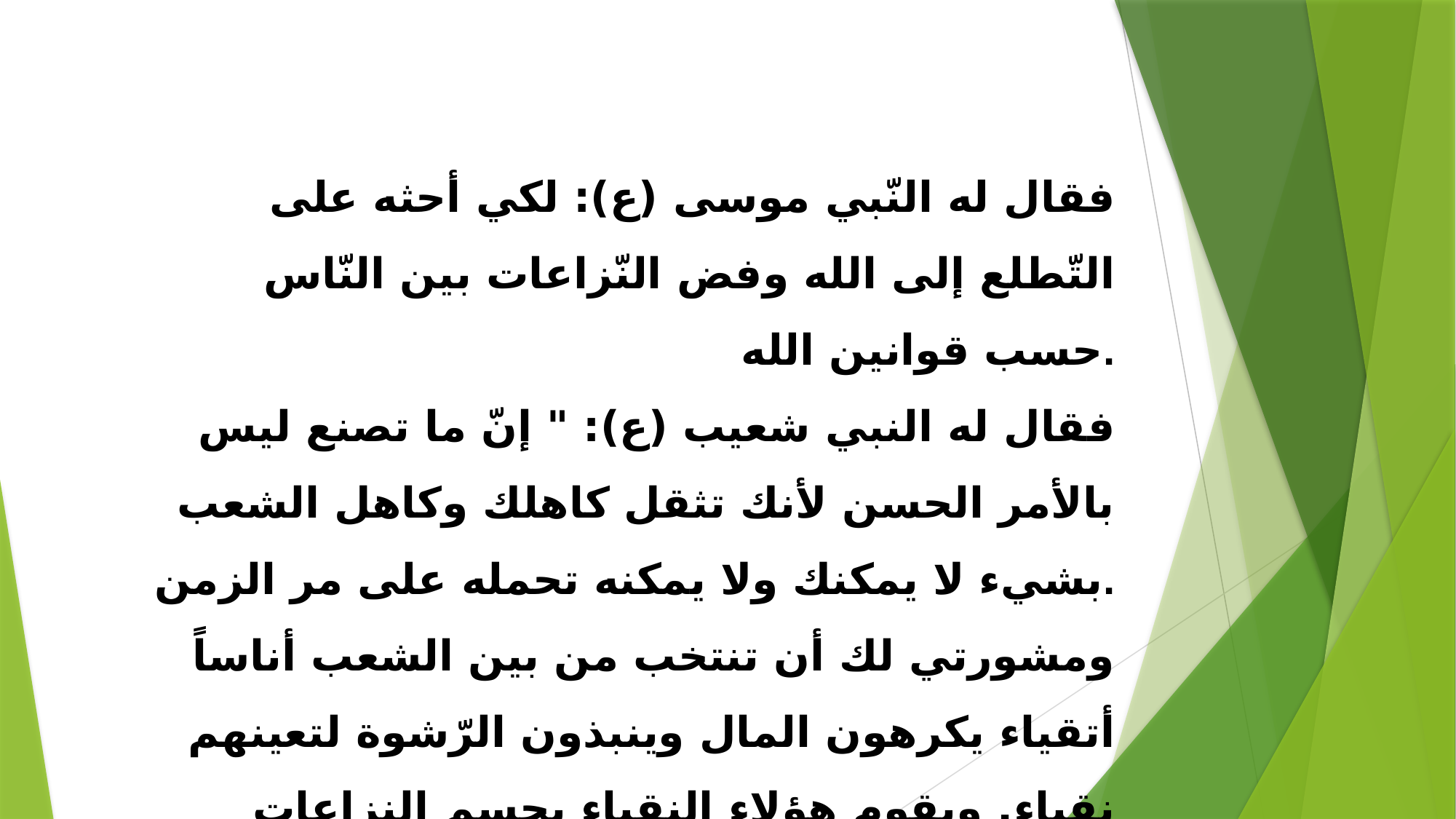

فقال له النّبي موسى (ع): لكي أحثه على التّطلع إلى الله وفض النّزاعات بين النّاس حسب قوانين الله.
فقال له النبي شعيب (ع): " إنّ ما تصنع ليس بالأمر الحسن لأنك تثقل كاهلك وكاهل الشعب بشيء لا يمكنك ولا يمكنه تحمله على مر الزمن.
 ومشورتي لك أن تنتخب من بين الشعب أناساً أتقياء يكرهون المال وينبذون الرّشوة لتعينهم نقباء. ويقوم هؤلاء النقباء بحسم النزاعات بالعدل في كل الشؤون البسيطة أما الأمور الكبيرة فتعرض عليك للبت فيها، وهكذا تستطيع أن تتفرغ للأمور الكبرى التي أرسلت من أجلها ".